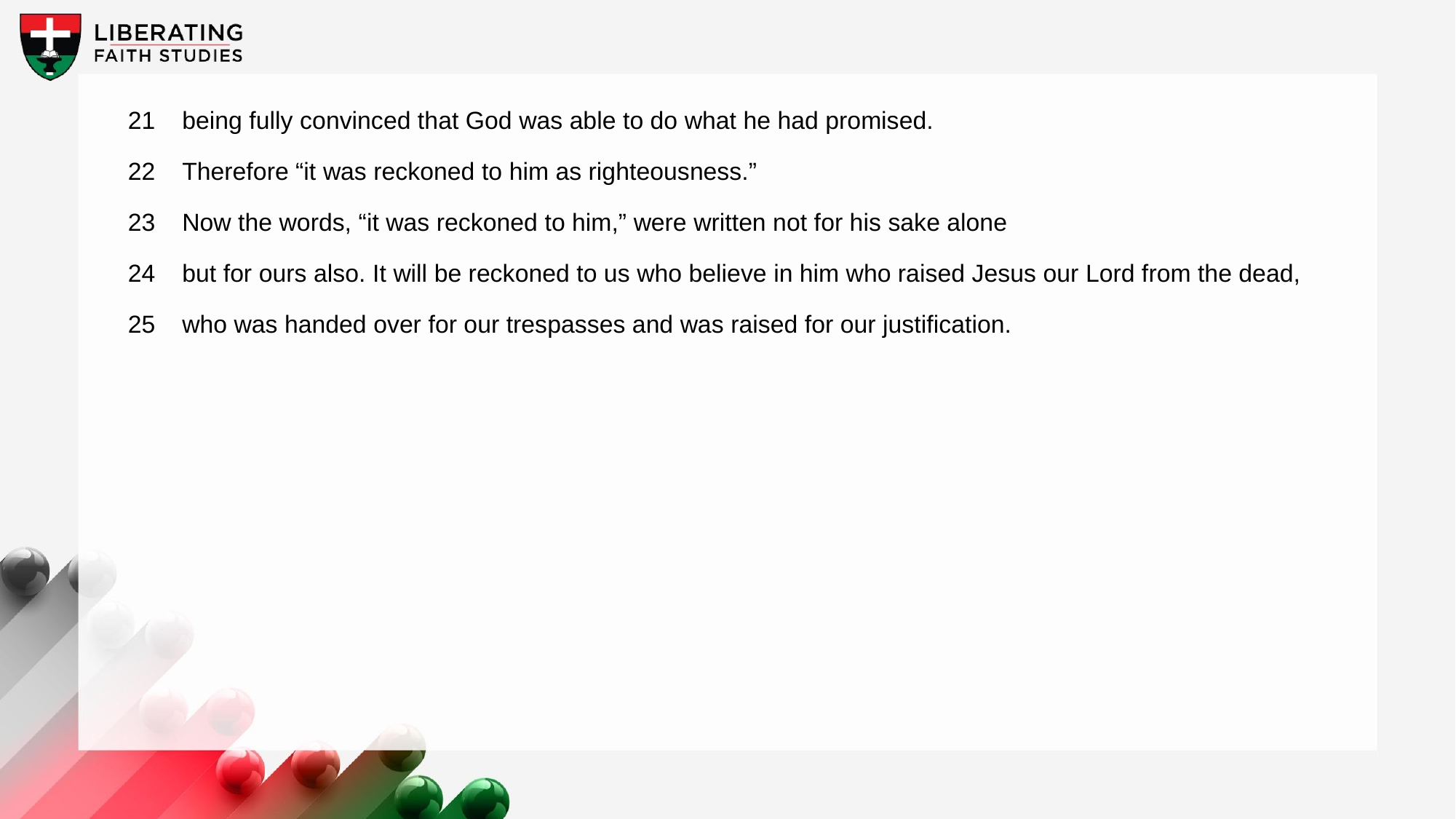

21	being fully convinced that God was able to do what he had promised.
22	Therefore “it was reckoned to him as righteousness.”
23	Now the words, “it was reckoned to him,” were written not for his sake alone
24	but for ours also. It will be reckoned to us who believe in him who raised Jesus our Lord from the dead,
25	who was handed over for our trespasses and was raised for our justification.